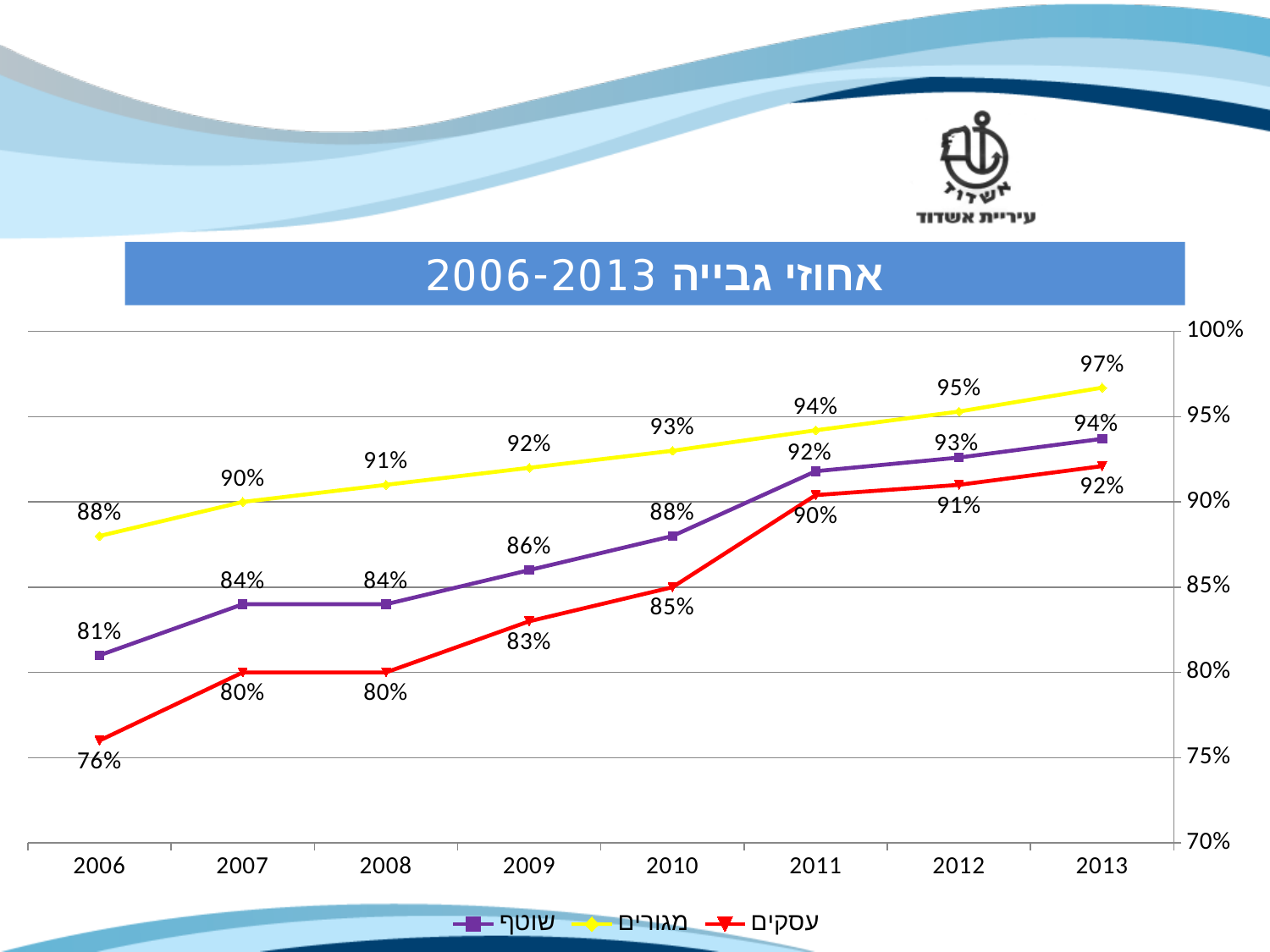

אחוזי גבייה 2006-2013

### Chart

| Category | שוטף | מגורים | עסקים |
|---|---|---|---|
| 2013 | 0.937 | 0.967 | 0.921 |
| 2012 | 0.926 | 0.953 | 0.91 |
| 2011 | 0.918 | 0.942 | 0.904 |
| 2010 | 0.88 | 0.93 | 0.85 |
| 2009 | 0.86 | 0.92 | 0.83 |
| 2008 | 0.84 | 0.91 | 0.8 |
| 2007 | 0.84 | 0.9 | 0.8 |
| 2006 | 0.81 | 0.88 | 0.76 |